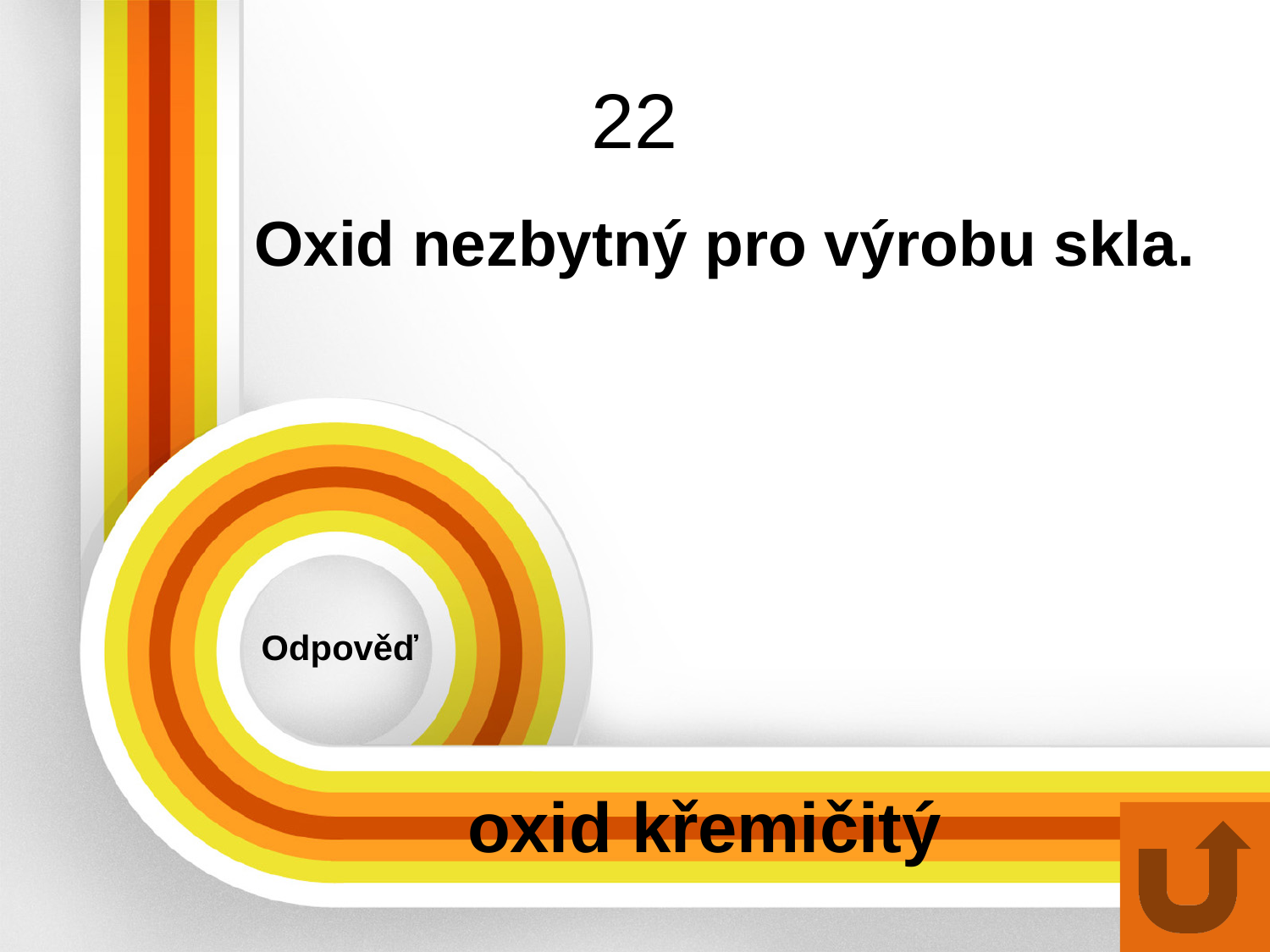

# 22
Oxid nezbytný pro výrobu skla.

Odpověď
oxid křemičitý